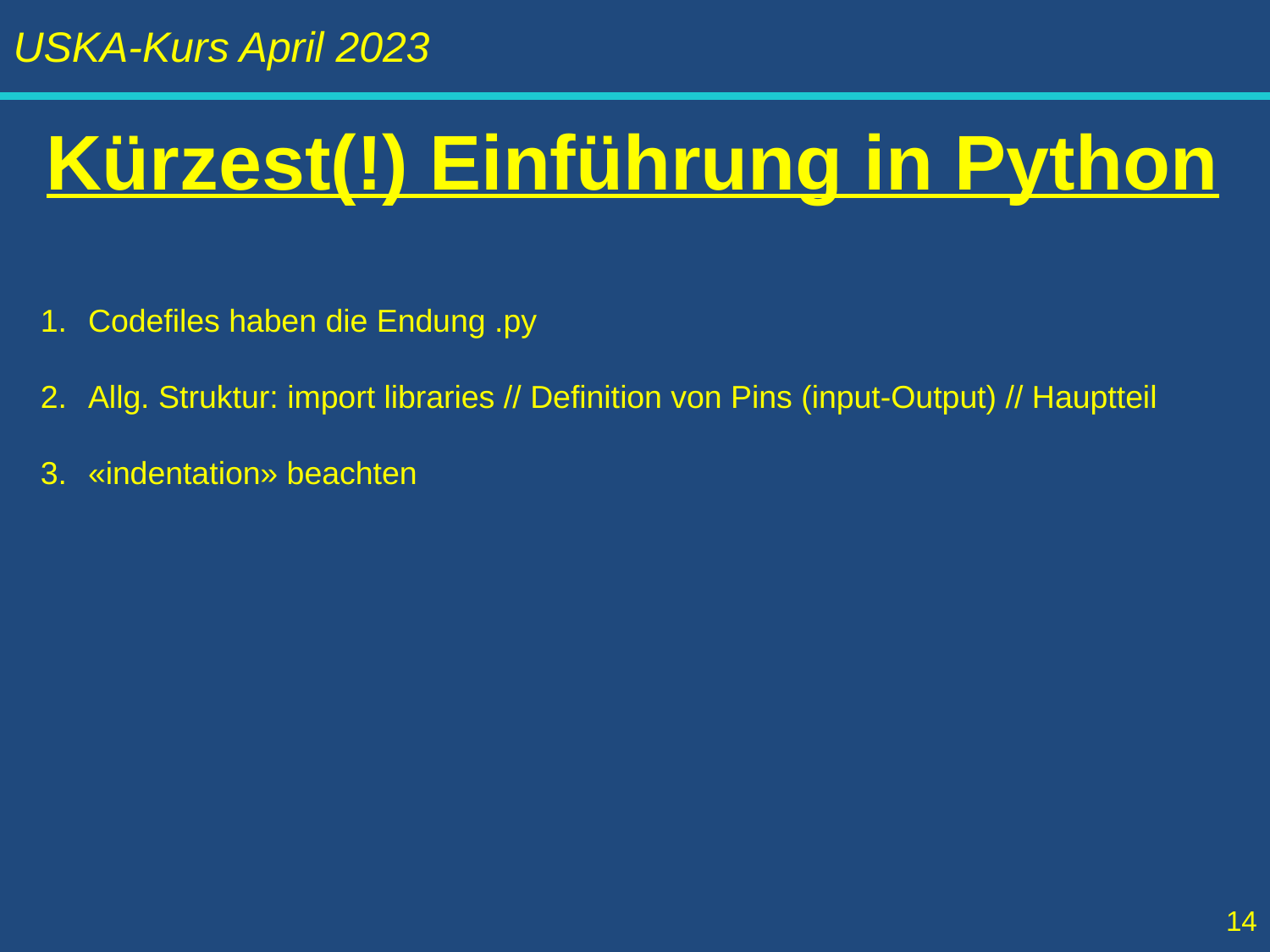

Kürzest(!) Einführung in Python

Codefiles haben die Endung .py
Allg. Struktur: import libraries // Definition von Pins (input-Output) // Hauptteil
«indentation» beachten

14